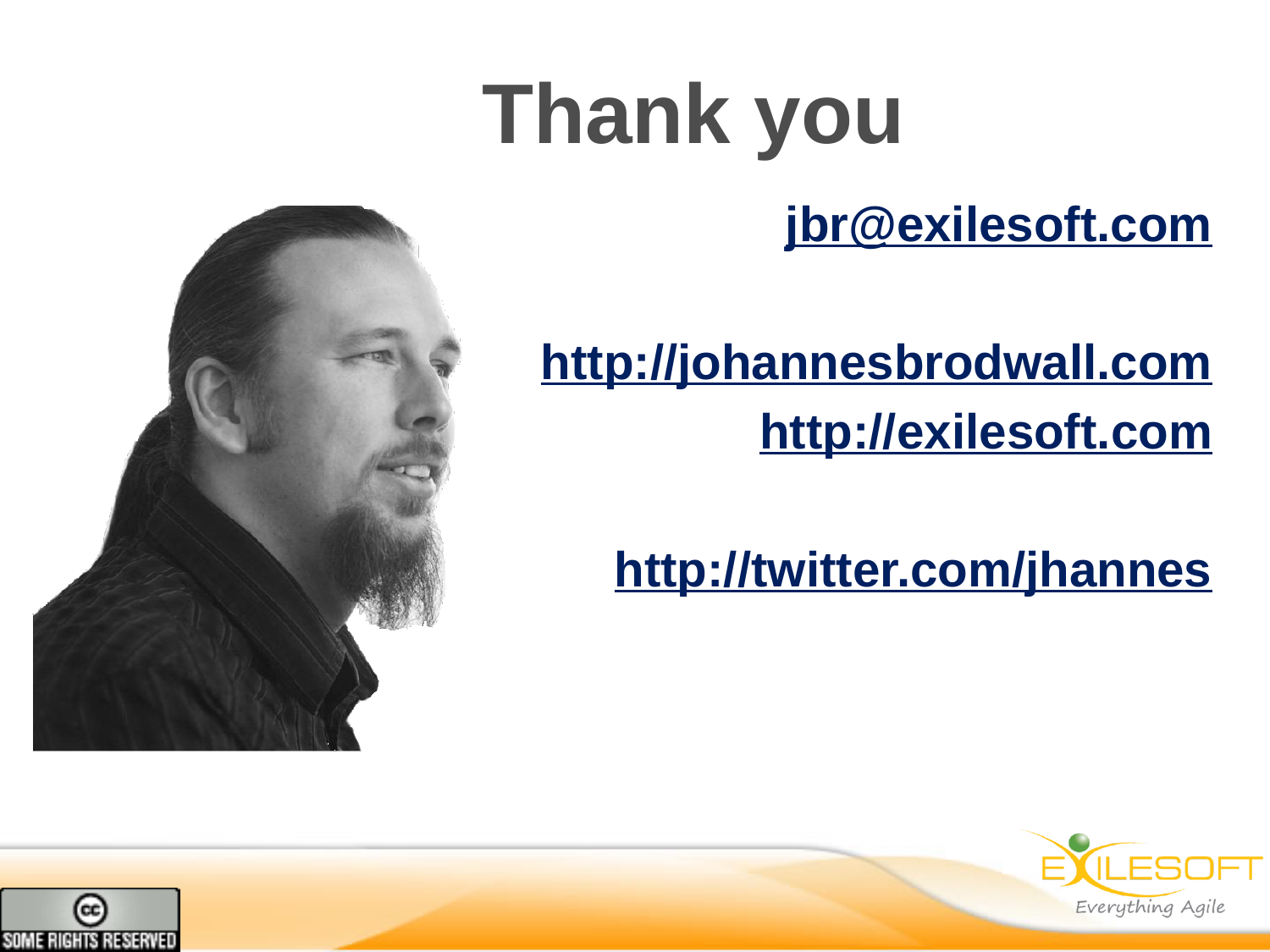

# Thank you
jbr@exilesoft.com

http://johannesbrodwall.com
http://exilesoft.com

http://twitter.com/jhannes